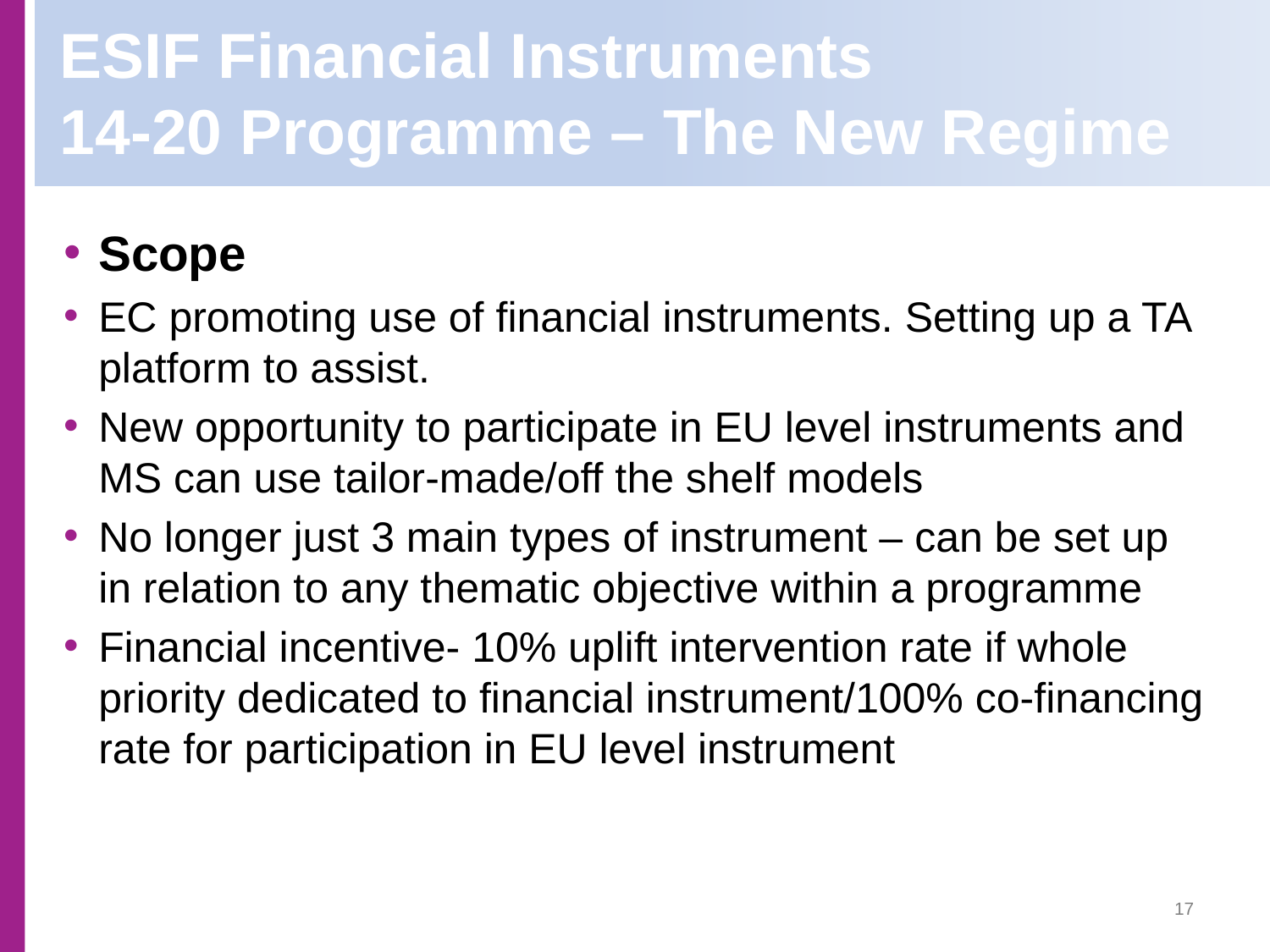

# ESIF Financial Instruments 14-20 Programme – The New Regime
Scope
EC promoting use of financial instruments. Setting up a TA platform to assist.
New opportunity to participate in EU level instruments and MS can use tailor-made/off the shelf models
No longer just 3 main types of instrument – can be set up in relation to any thematic objective within a programme
Financial incentive- 10% uplift intervention rate if whole priority dedicated to financial instrument/100% co-financing rate for participation in EU level instrument

17